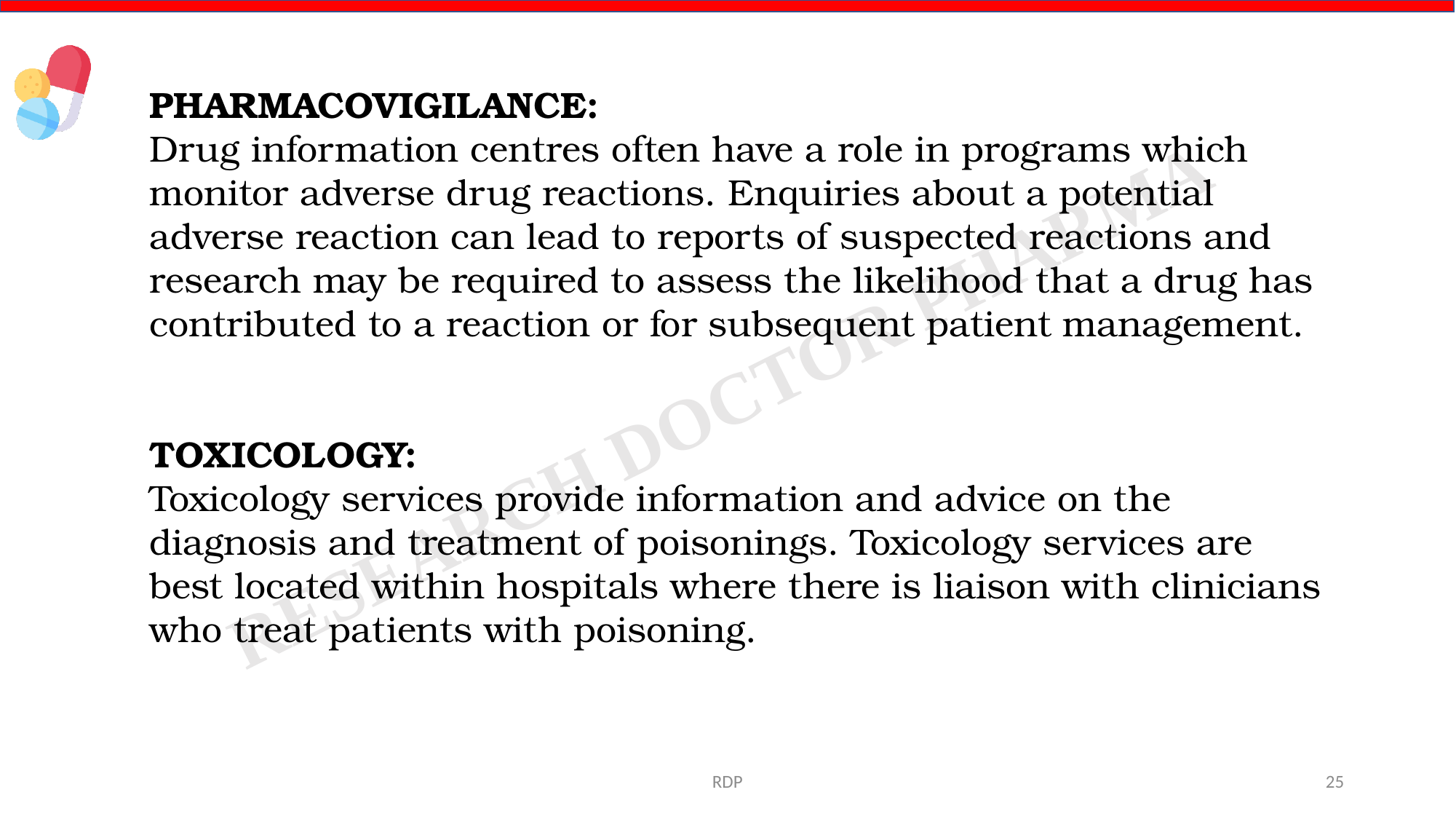

PHARMACOVIGILANCE:
Drug information centres often have a role in programs which monitor adverse drug reactions. Enquiries about a potential adverse reaction can lead to reports of suspected reactions and research may be required to assess the likelihood that a drug has contributed to a reaction or for subsequent patient management.

TOXICOLOGY:
Toxicology services provide information and advice on the diagnosis and treatment of poisonings. Toxicology services are best located within hospitals where there is liaison with clinicians who treat patients with poisoning.
RDP
25